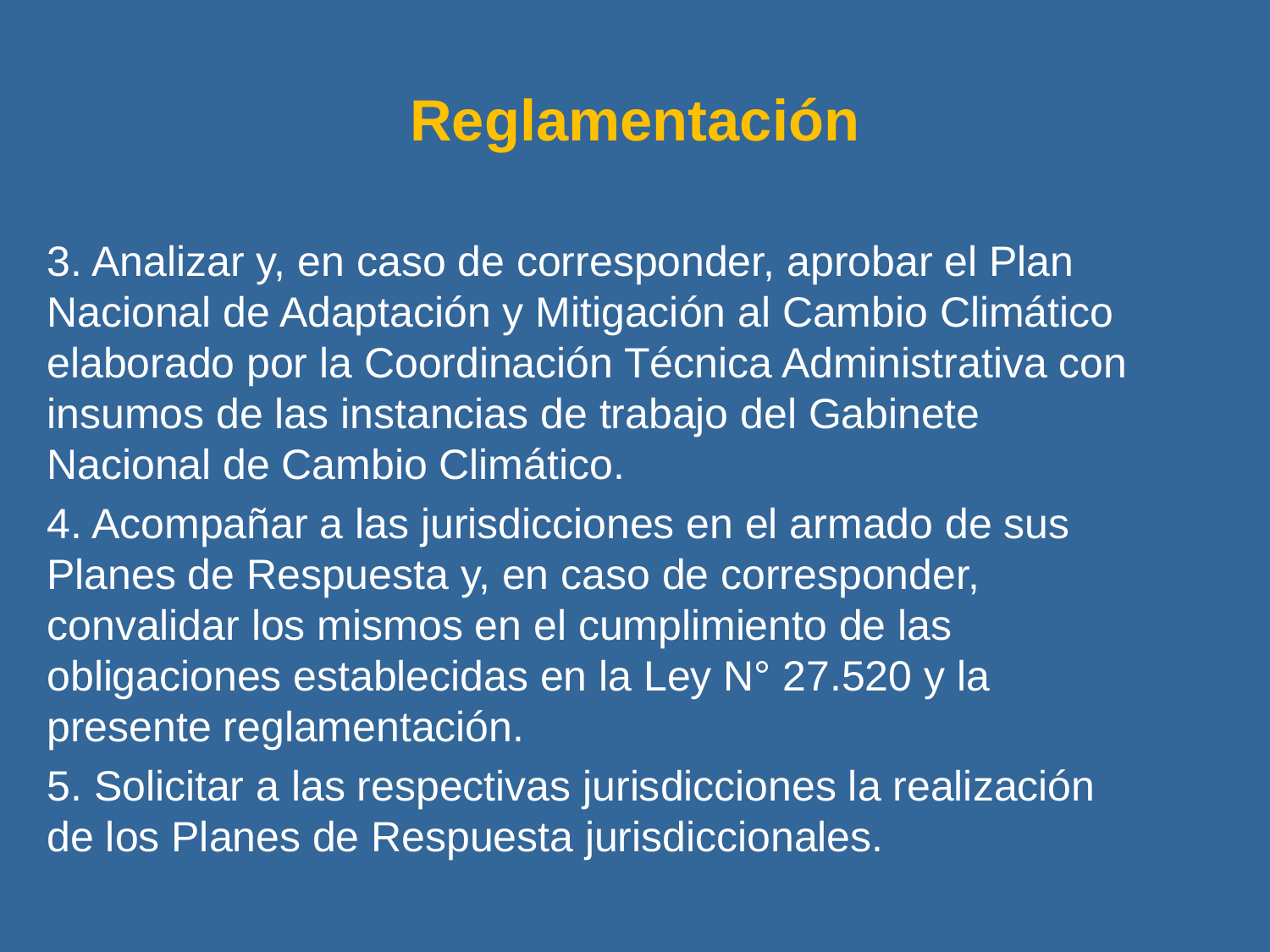

# Reglamentación

3. Analizar y, en caso de corresponder, aprobar el Plan Nacional de Adaptación y Mitigación al Cambio Climático elaborado por la Coordinación Técnica Administrativa con insumos de las instancias de trabajo del Gabinete Nacional de Cambio Climático.
4. Acompañar a las jurisdicciones en el armado de sus Planes de Respuesta y, en caso de corresponder, convalidar los mismos en el cumplimiento de las obligaciones establecidas en la Ley N° 27.520 y la presente reglamentación.
5. Solicitar a las respectivas jurisdicciones la realización de los Planes de Respuesta jurisdiccionales.